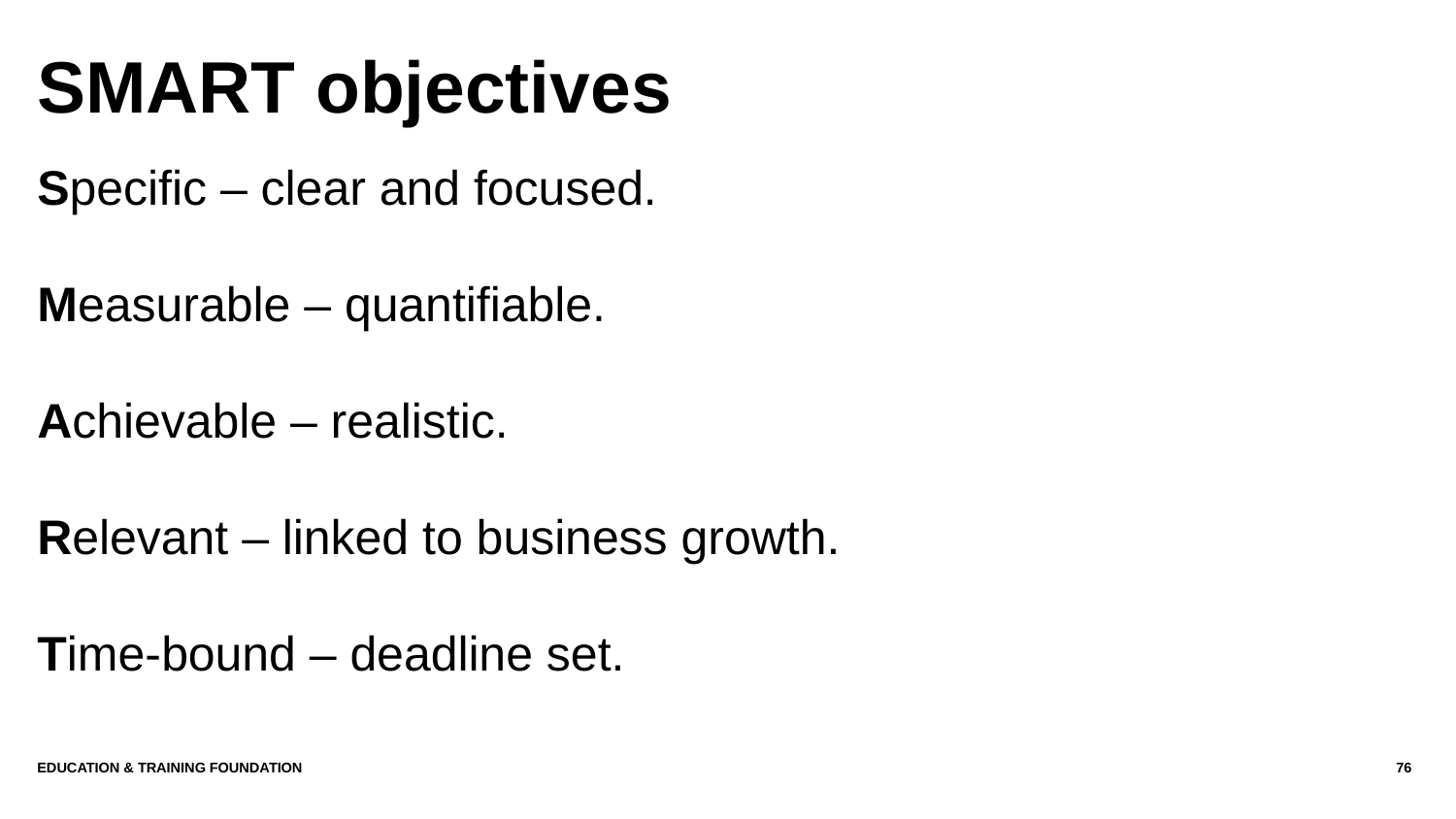

# SMART objectives
Specific – clear and focused.

Measurable – quantifiable.

Achievable – realistic.

Relevant – linked to business growth.

Time-bound – deadline set.

Education & Training Foundation
76